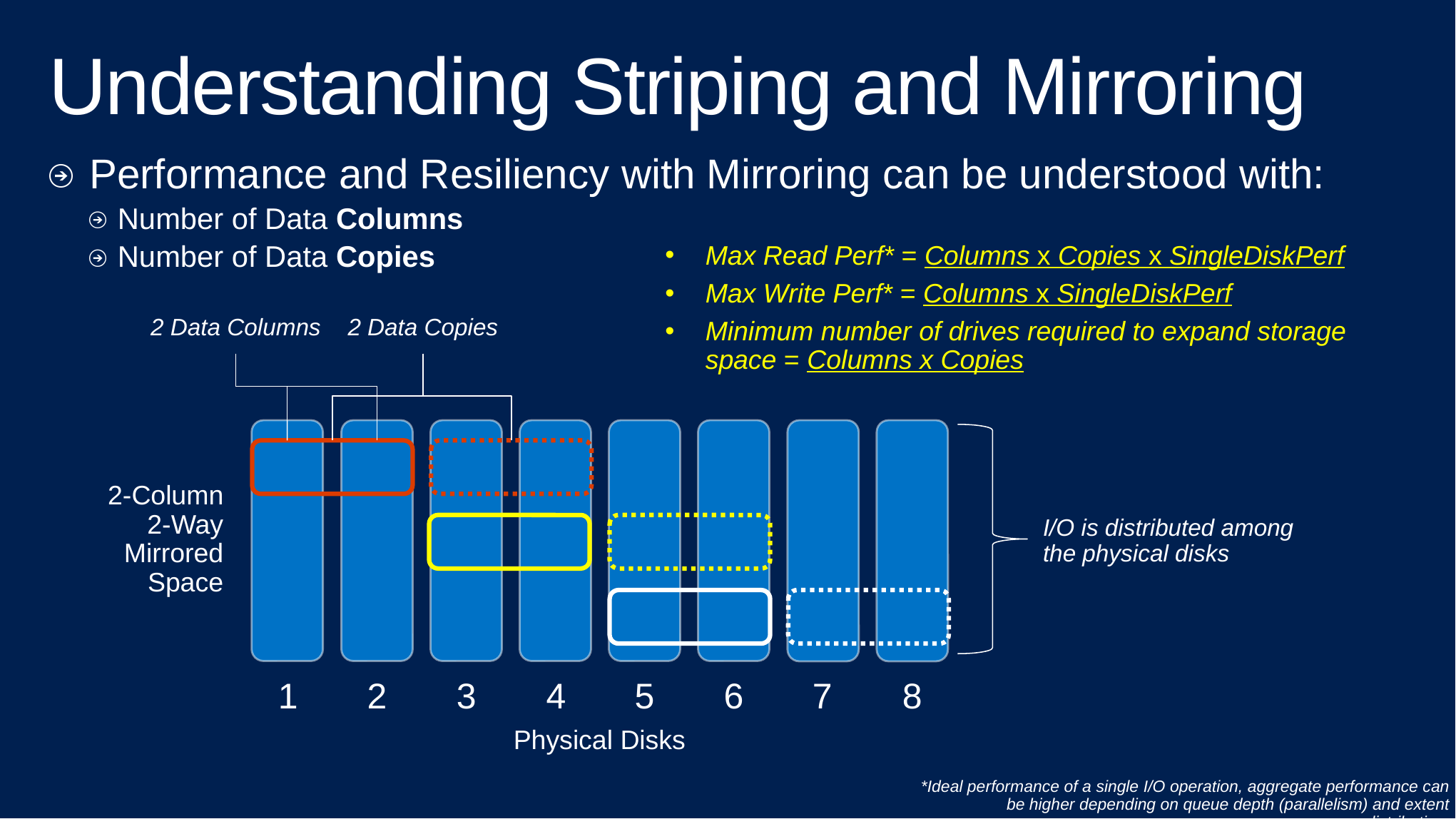

# Understanding Striping and Mirroring
Performance and Resiliency with Mirroring can be understood with:
Number of Data Columns
Number of Data Copies
Max Read Perf* = Columns x Copies x SingleDiskPerf
Max Write Perf* = Columns x SingleDiskPerf
Minimum number of drives required to expand storage space = Columns x Copies
2 Data Copies
2 Data Columns

2-Column 2-Way Mirrored Space
I/O is distributed among the physical disks

1
2
3
4
5
6
7
8
Physical Disks
*Ideal performance of a single I/O operation, aggregate performance can be higher depending on queue depth (parallelism) and extent distribution.